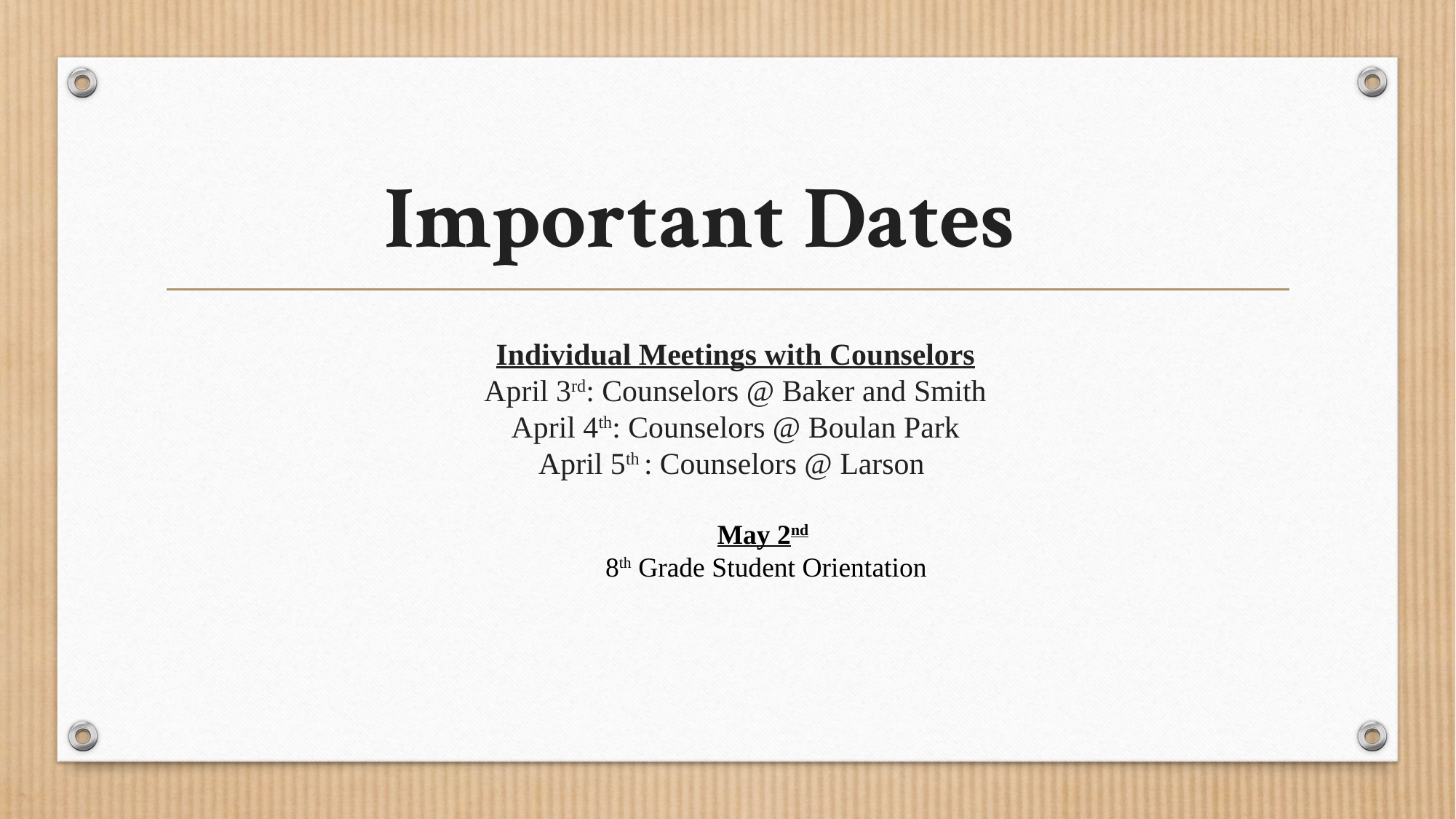

# Important Dates

Individual Meetings with Counselors
April 3rd: Counselors @ Baker and Smith
April 4th: Counselors @ Boulan Park
April 5th : Counselors @ Larson

May 2nd
 8th Grade Student Orientation